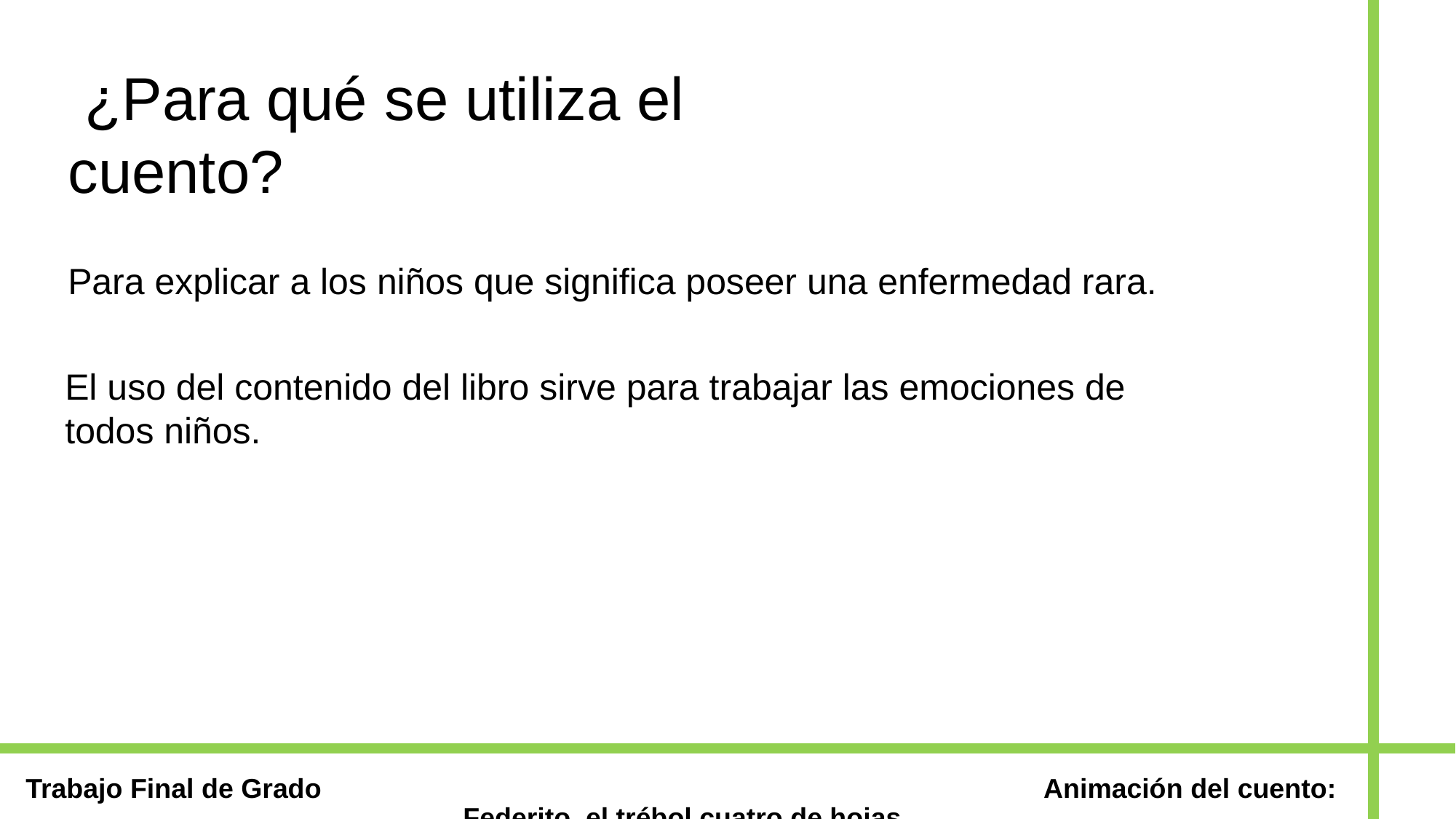

¿Para qué se utiliza el cuento?
Para explicar a los niños que significa poseer una enfermedad rara.
El uso del contenido del libro sirve para trabajar las emociones de todos niños.

Trabajo Final de Grado                                                                                               Animación del cuento: Federito, el trébol cuatro de hojas